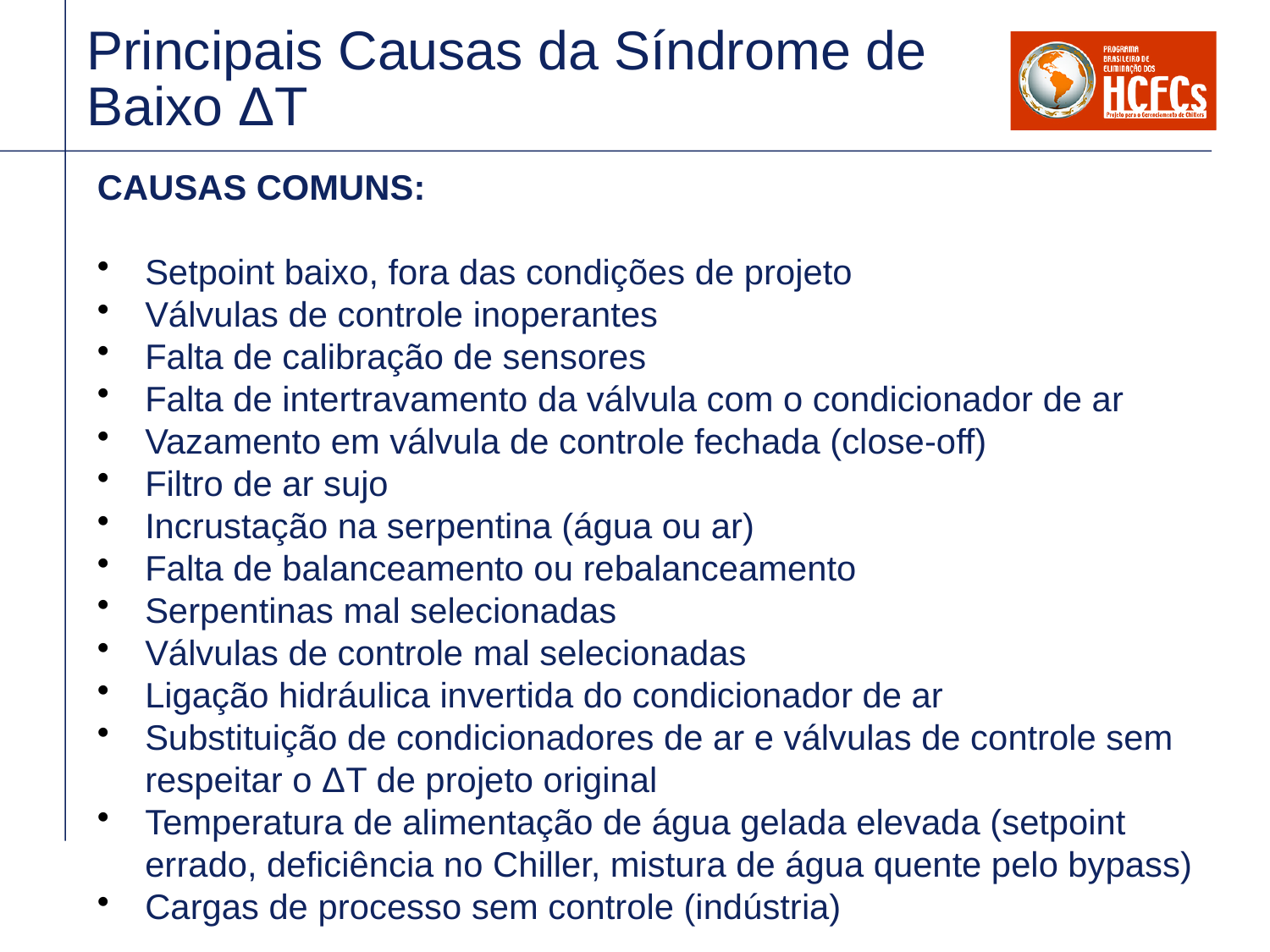

# Principais Causas da Síndrome de Baixo ΔT
CAUSAS COMUNS:

Setpoint baixo, fora das condições de projeto
Válvulas de controle inoperantes
Falta de calibração de sensores
Falta de intertravamento da válvula com o condicionador de ar
Vazamento em válvula de controle fechada (close-off)
Filtro de ar sujo
Incrustação na serpentina (água ou ar)
Falta de balanceamento ou rebalanceamento
Serpentinas mal selecionadas
Válvulas de controle mal selecionadas
Ligação hidráulica invertida do condicionador de ar
Substituição de condicionadores de ar e válvulas de controle sem respeitar o ΔT de projeto original
Temperatura de alimentação de água gelada elevada (setpoint errado, deficiência no Chiller, mistura de água quente pelo bypass)
Cargas de processo sem controle (indústria)